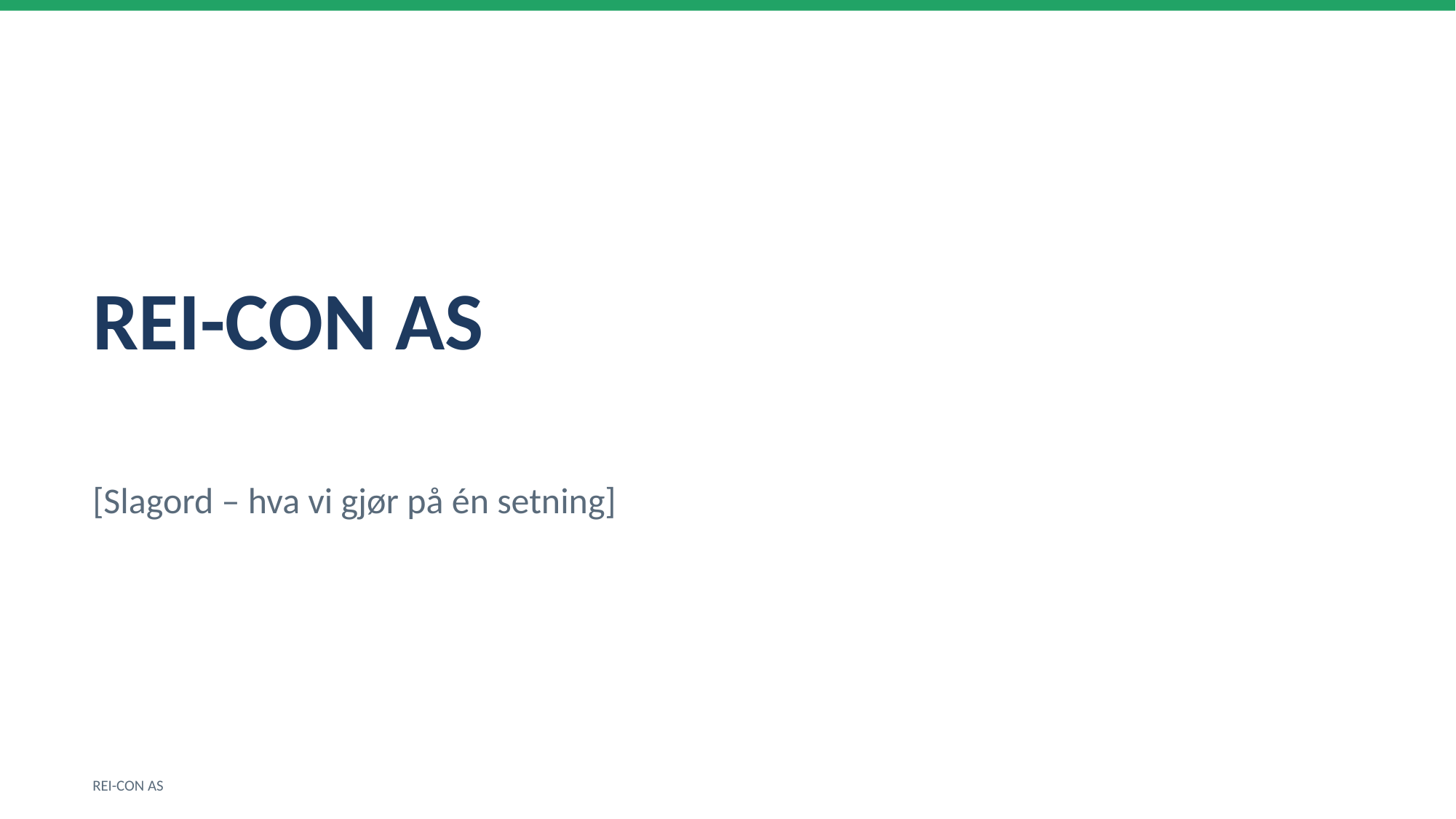

REI-CON AS
[Slagord – hva vi gjør på én setning]
REI-CON AS